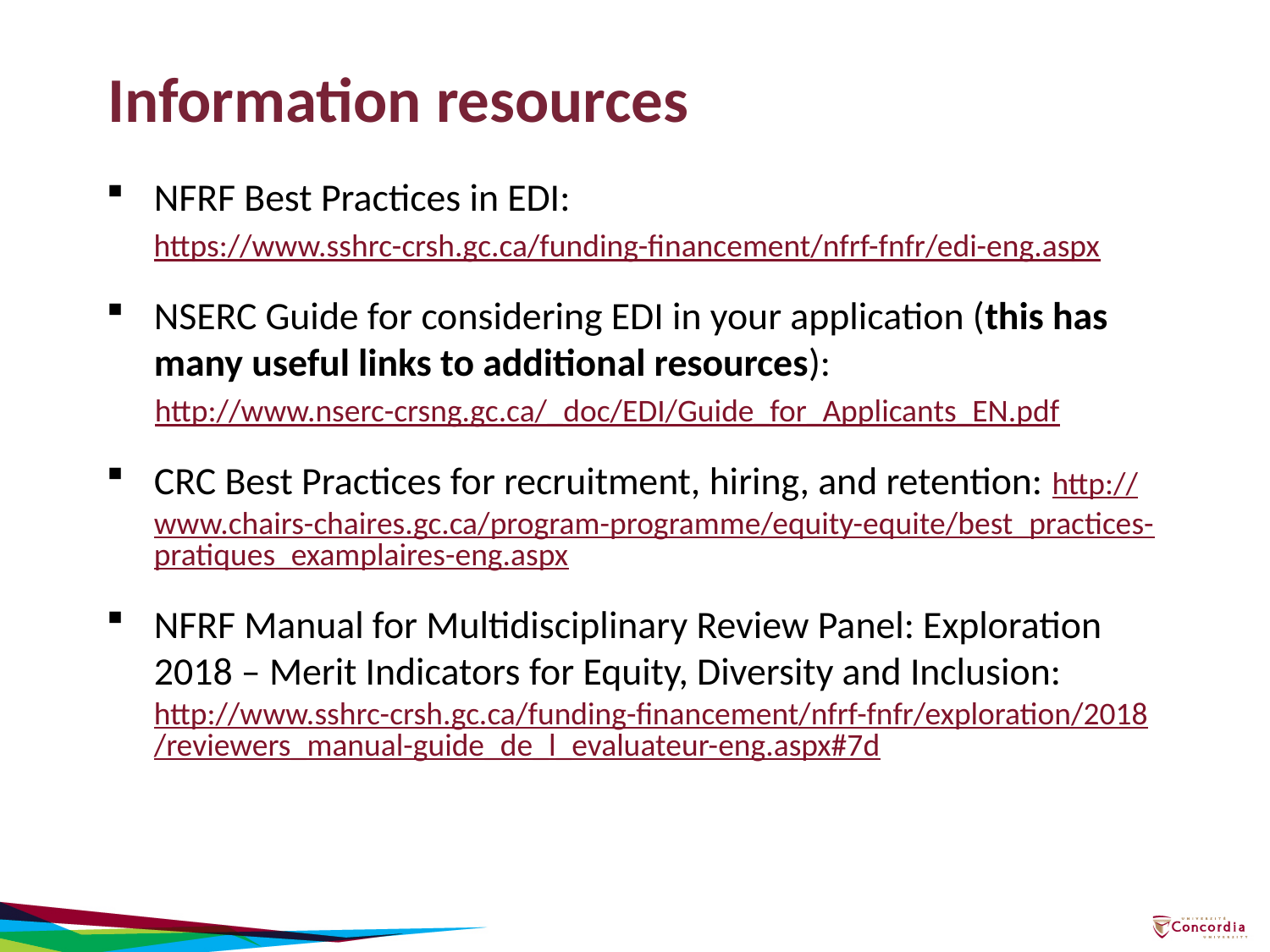

# Information resources
NFRF Best Practices in EDI:
https://www.sshrc-crsh.gc.ca/funding-financement/nfrf-fnfr/edi-eng.aspx

NSERC Guide for considering EDI in your application (this has many useful links to additional resources):
http://www.nserc-crsng.gc.ca/_doc/EDI/Guide_for_Applicants_EN.pdf

CRC Best Practices for recruitment, hiring, and retention: http://www.chairs-chaires.gc.ca/program-programme/equity-equite/best_practices-pratiques_examplaires-eng.aspx

NFRF Manual for Multidisciplinary Review Panel: Exploration 2018 – Merit Indicators for Equity, Diversity and Inclusion: http://www.sshrc-crsh.gc.ca/funding-financement/nfrf-fnfr/exploration/2018/reviewers_manual-guide_de_l_evaluateur-eng.aspx#7d